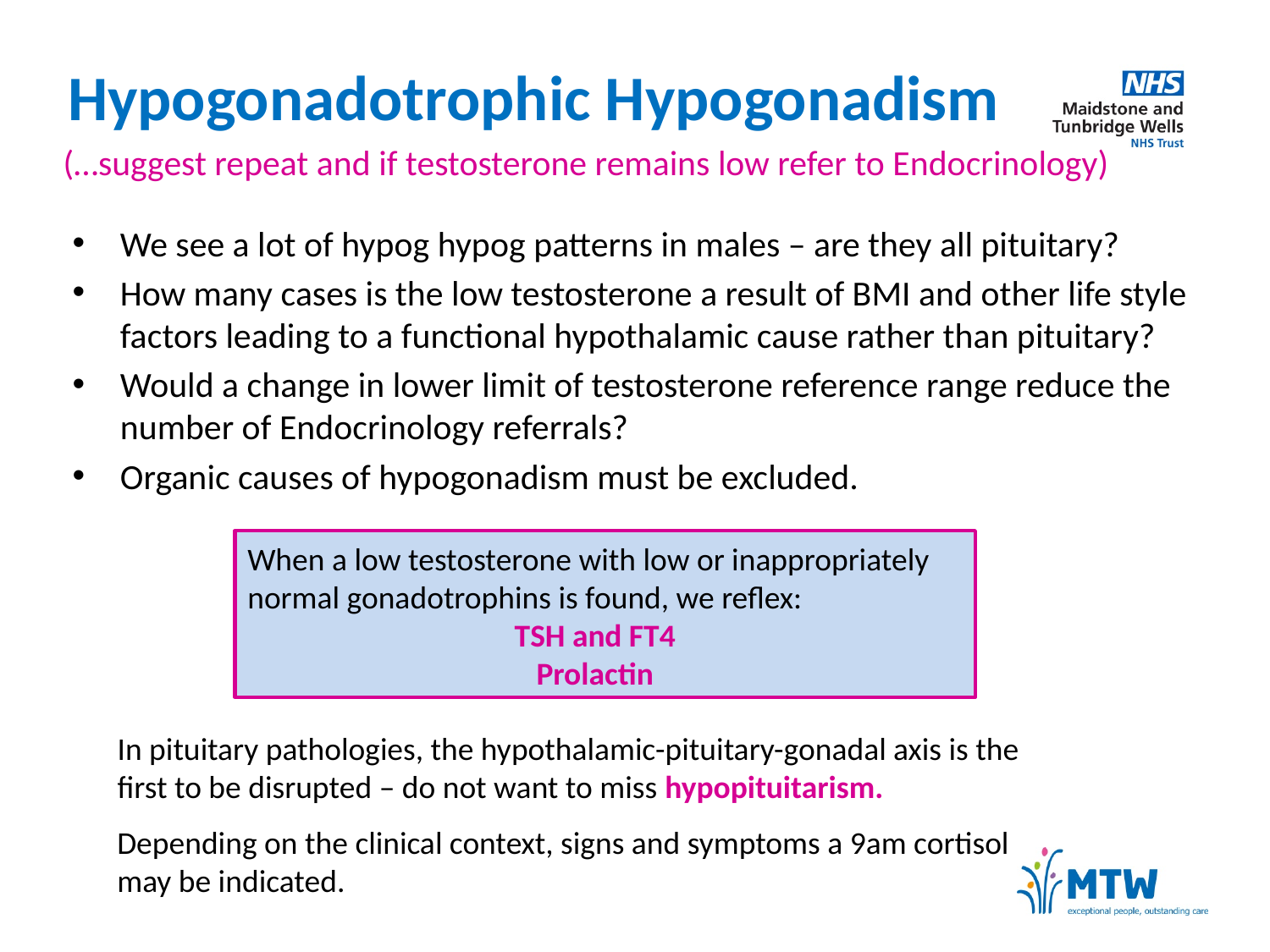

# Hypogonadotrophic Hypogonadism
(…suggest repeat and if testosterone remains low refer to Endocrinology)
We see a lot of hypog hypog patterns in males – are they all pituitary?
How many cases is the low testosterone a result of BMI and other life style factors leading to a functional hypothalamic cause rather than pituitary?
Would a change in lower limit of testosterone reference range reduce the number of Endocrinology referrals?
Organic causes of hypogonadism must be excluded.

When a low testosterone with low or inappropriately normal gonadotrophins is found, we reflex:
TSH and FT4
Prolactin
In pituitary pathologies, the hypothalamic-pituitary-gonadal axis is the first to be disrupted – do not want to miss hypopituitarism.
Depending on the clinical context, signs and symptoms a 9am cortisol may be indicated.